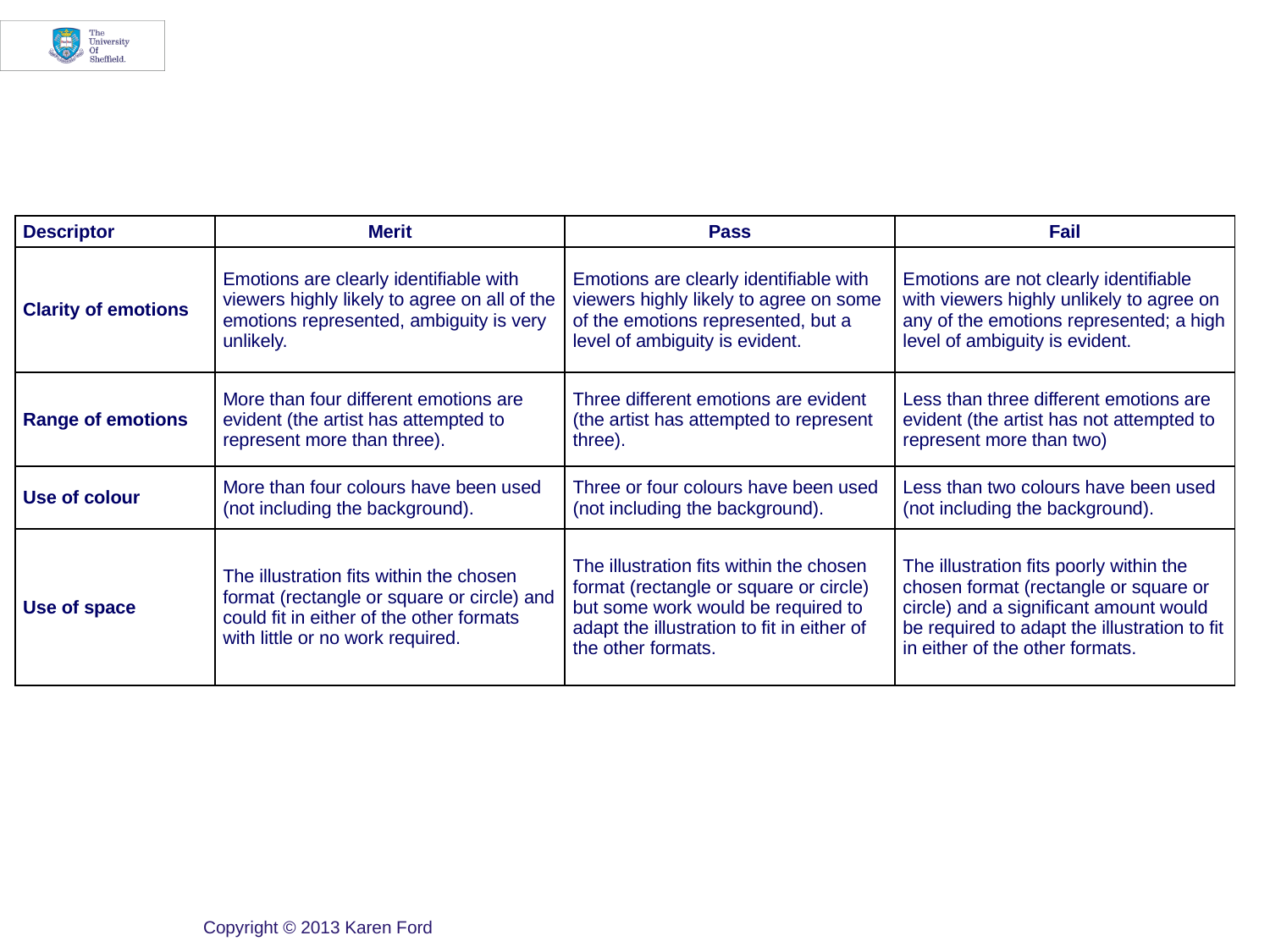

| Descriptor | Merit | Pass | Fail |
| --- | --- | --- | --- |
| Clarity of emotions | Emotions are clearly identifiable with viewers highly likely to agree on all of the emotions represented, ambiguity is very unlikely. | Emotions are clearly identifiable with viewers highly likely to agree on some of the emotions represented, but a level of ambiguity is evident. | Emotions are not clearly identifiable with viewers highly unlikely to agree on any of the emotions represented; a high level of ambiguity is evident. |
| Range of emotions | More than four different emotions are evident (the artist has attempted to represent more than three). | Three different emotions are evident (the artist has attempted to represent three). | Less than three different emotions are evident (the artist has not attempted to represent more than two) |
| Use of colour | More than four colours have been used (not including the background). | Three or four colours have been used (not including the background). | Less than two colours have been used (not including the background). |
| Use of space | The illustration fits within the chosen format (rectangle or square or circle) and could fit in either of the other formats with little or no work required. | The illustration fits within the chosen format (rectangle or square or circle) but some work would be required to adapt the illustration to fit in either of the other formats. | The illustration fits poorly within the chosen format (rectangle or square or circle) and a significant amount would be required to adapt the illustration to fit in either of the other formats. |
Copyright © 2013 Karen Ford